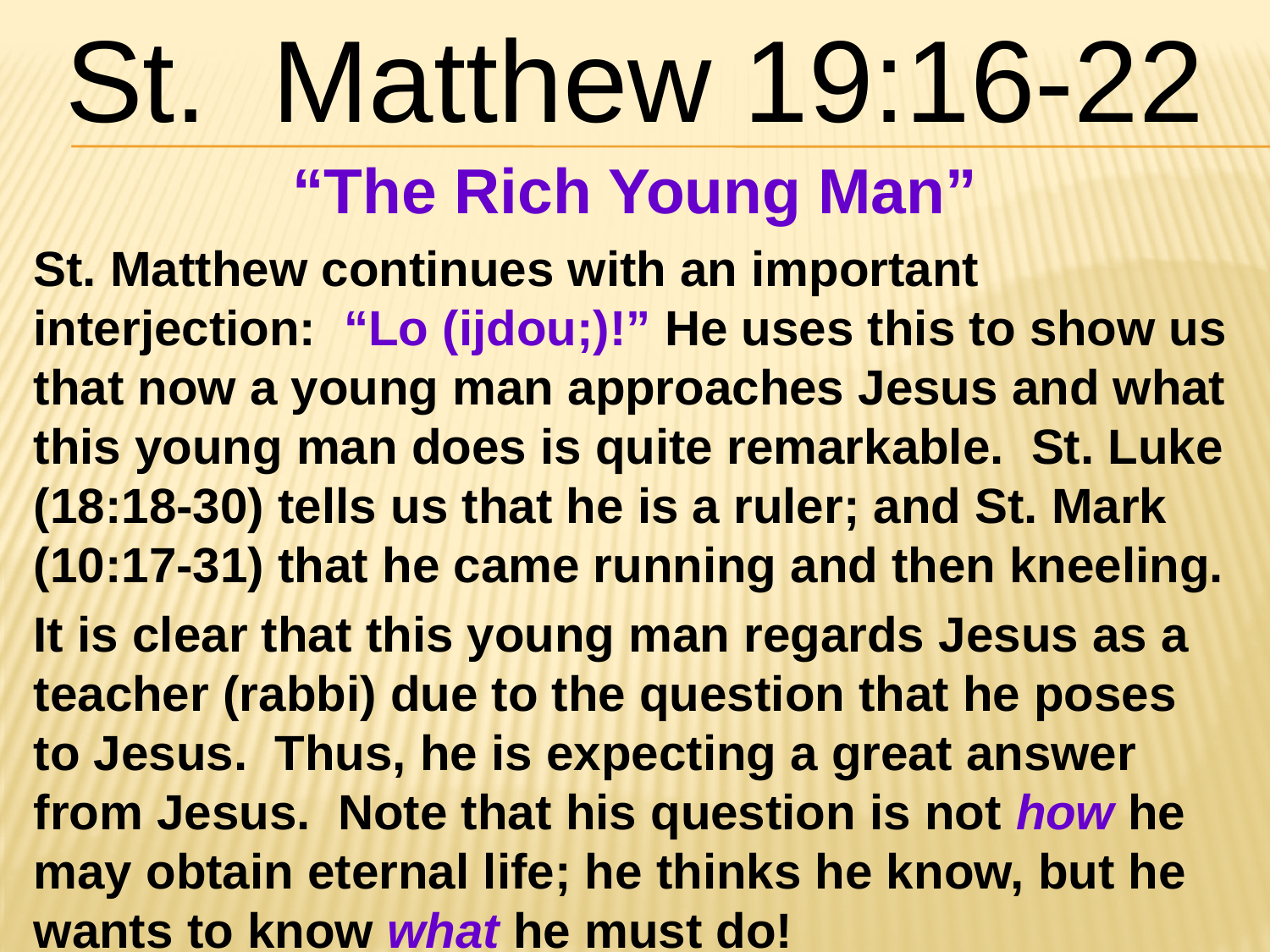

St.  Matthew 19:16-22
“The Rich Young Man”
St. Matthew continues with an important interjection:  “Lo (ijdou;)!” He uses this to show us that now a young man approaches Jesus and what this young man does is quite remarkable.  St. Luke (18:18-30) tells us that he is a ruler; and St. Mark (10:17-31) that he came running and then kneeling.
It is clear that this young man regards Jesus as a teacher (rabbi) due to the question that he poses to Jesus.  Thus, he is expecting a great answer from Jesus.  Note that his question is not how he may obtain eternal life; he thinks he know, but he wants to know what he must do!